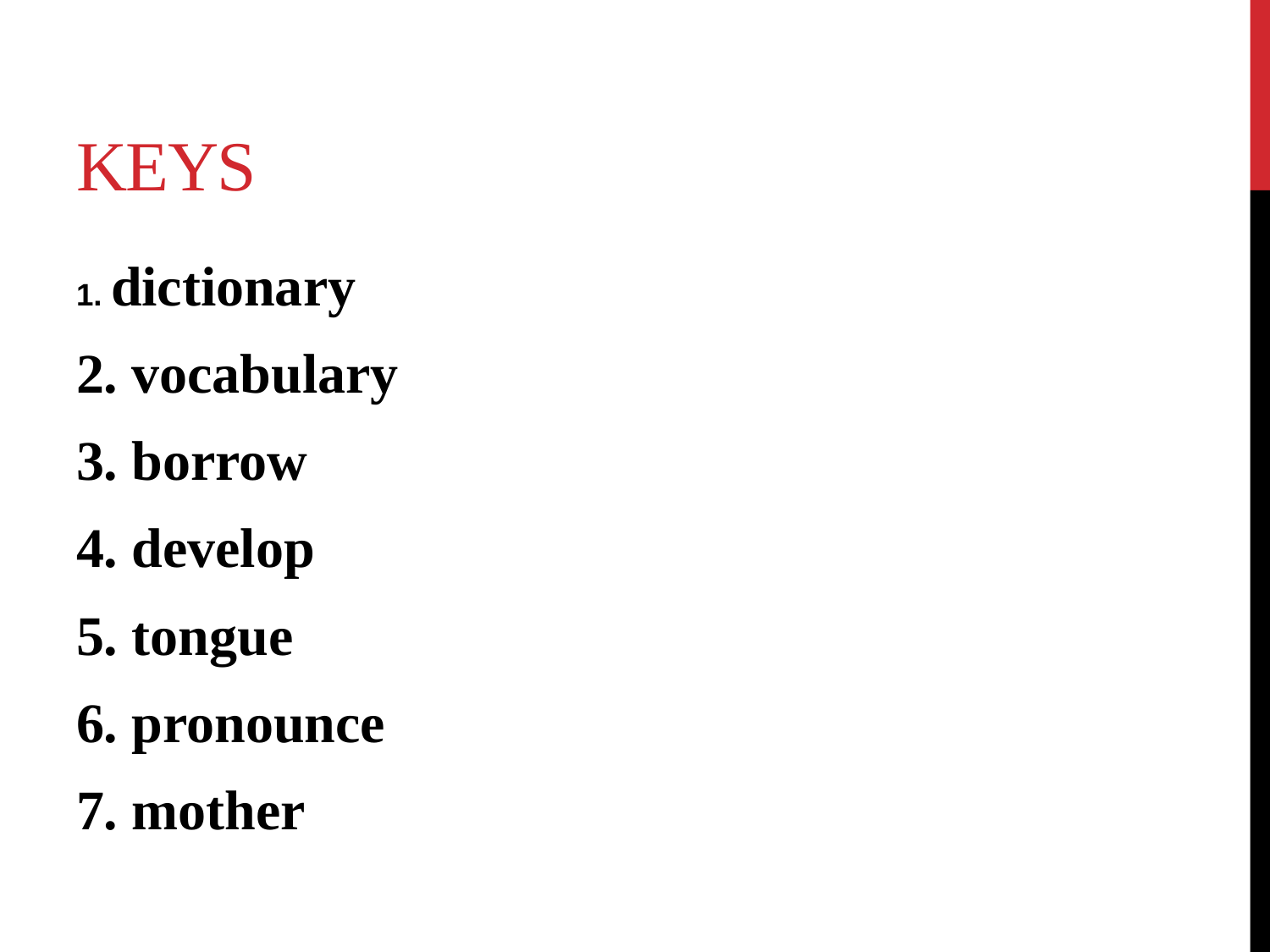

# Keys
1. dictionary
2. vocabulary
3. borrow
4. develop
5. tongue
6. pronounce
7. mother